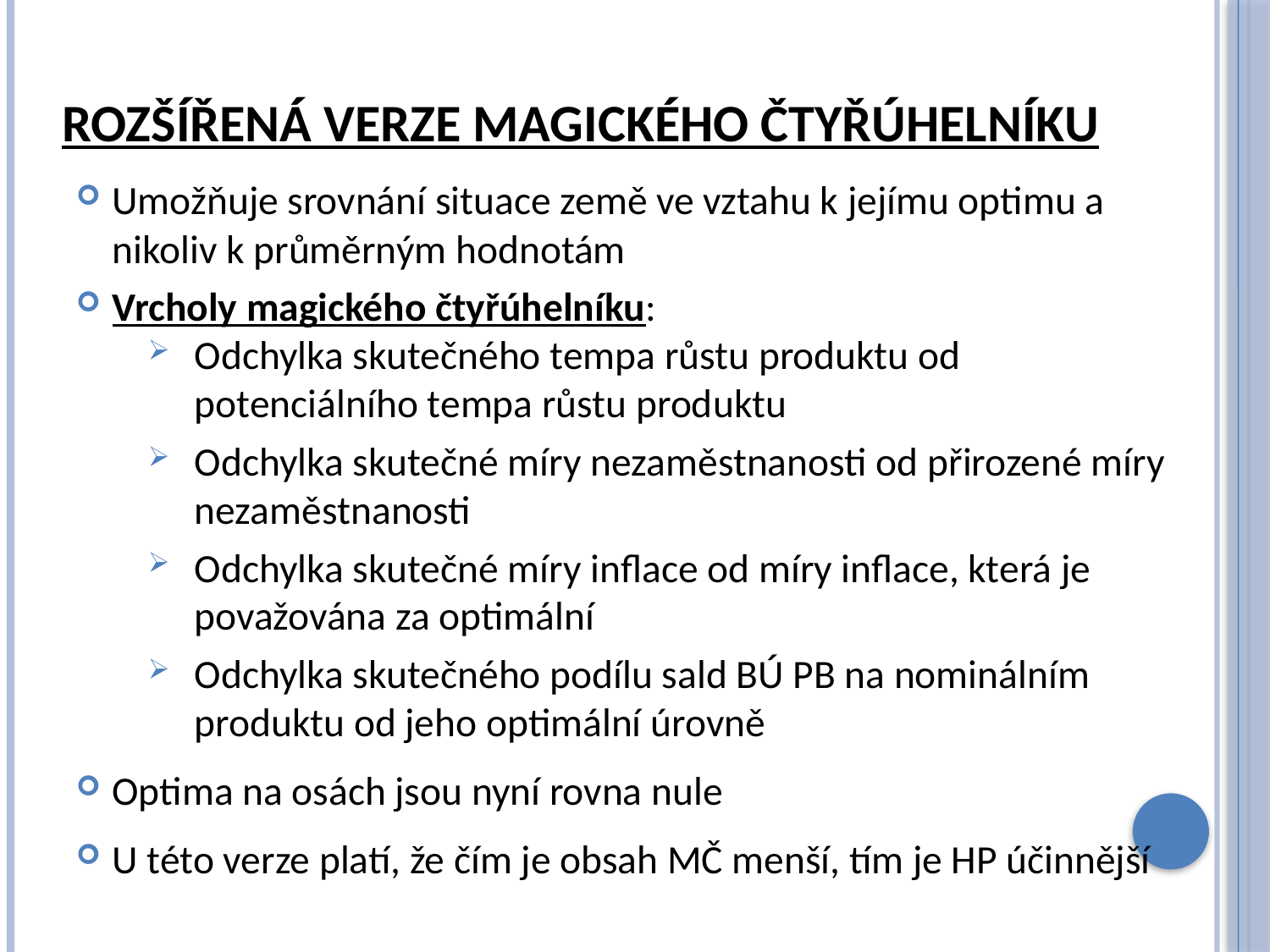

# Rozšířená verze Magického čtyřúhelníku
Umožňuje srovnání situace země ve vztahu k jejímu optimu a nikoliv k průměrným hodnotám
Vrcholy magického čtyřúhelníku:
Odchylka skutečného tempa růstu produktu od potenciálního tempa růstu produktu
Odchylka skutečné míry nezaměstnanosti od přirozené míry nezaměstnanosti
Odchylka skutečné míry inflace od míry inflace, která je považována za optimální
Odchylka skutečného podílu sald BÚ PB na nominálním produktu od jeho optimální úrovně
Optima na osách jsou nyní rovna nule
U této verze platí, že čím je obsah MČ menší, tím je HP účinnější